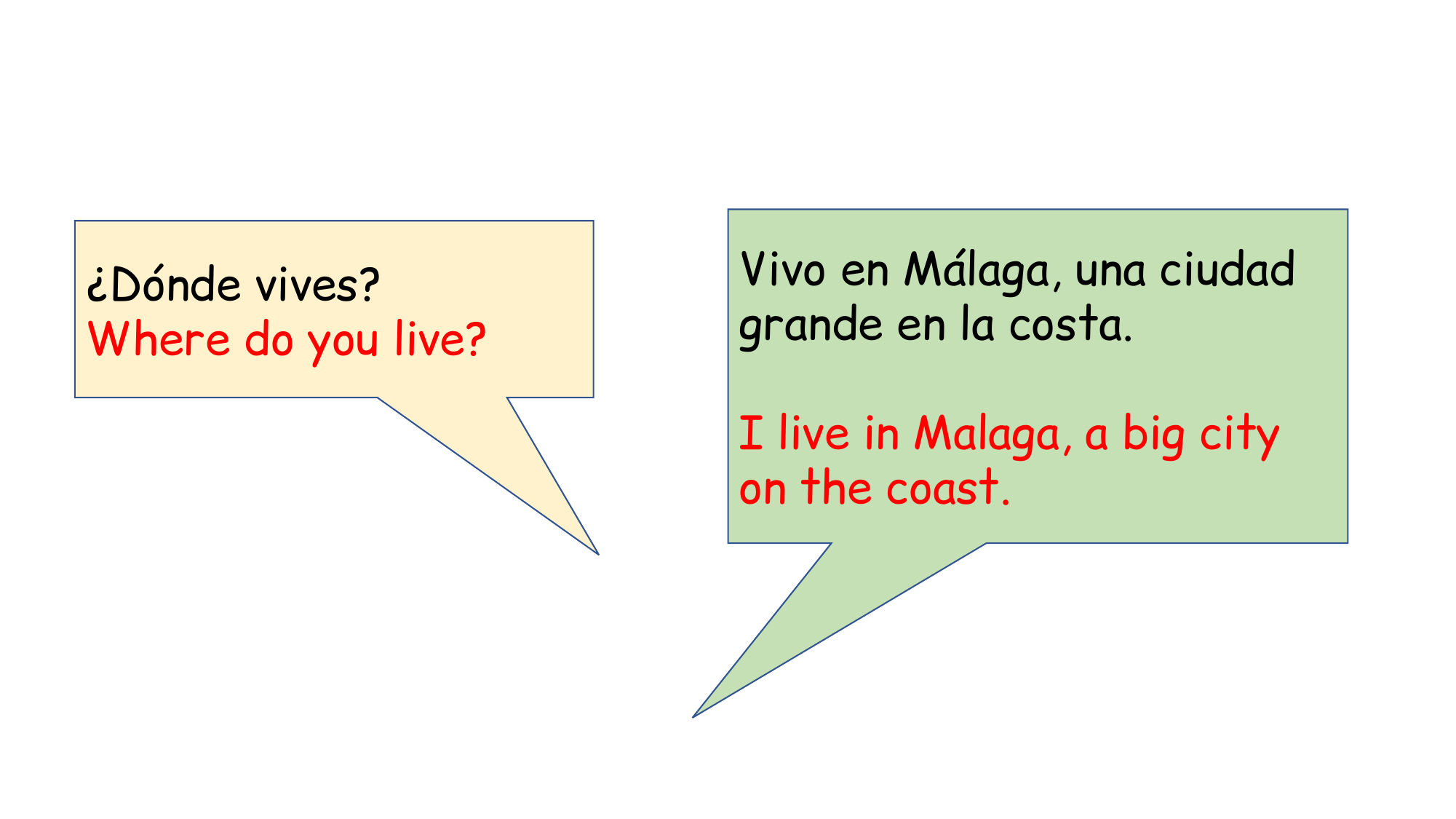

Vivo en Málaga, una ciudad grande en la costa.

I live in Malaga, a big city on the coast.
¿Dónde vives?
Where do you live?